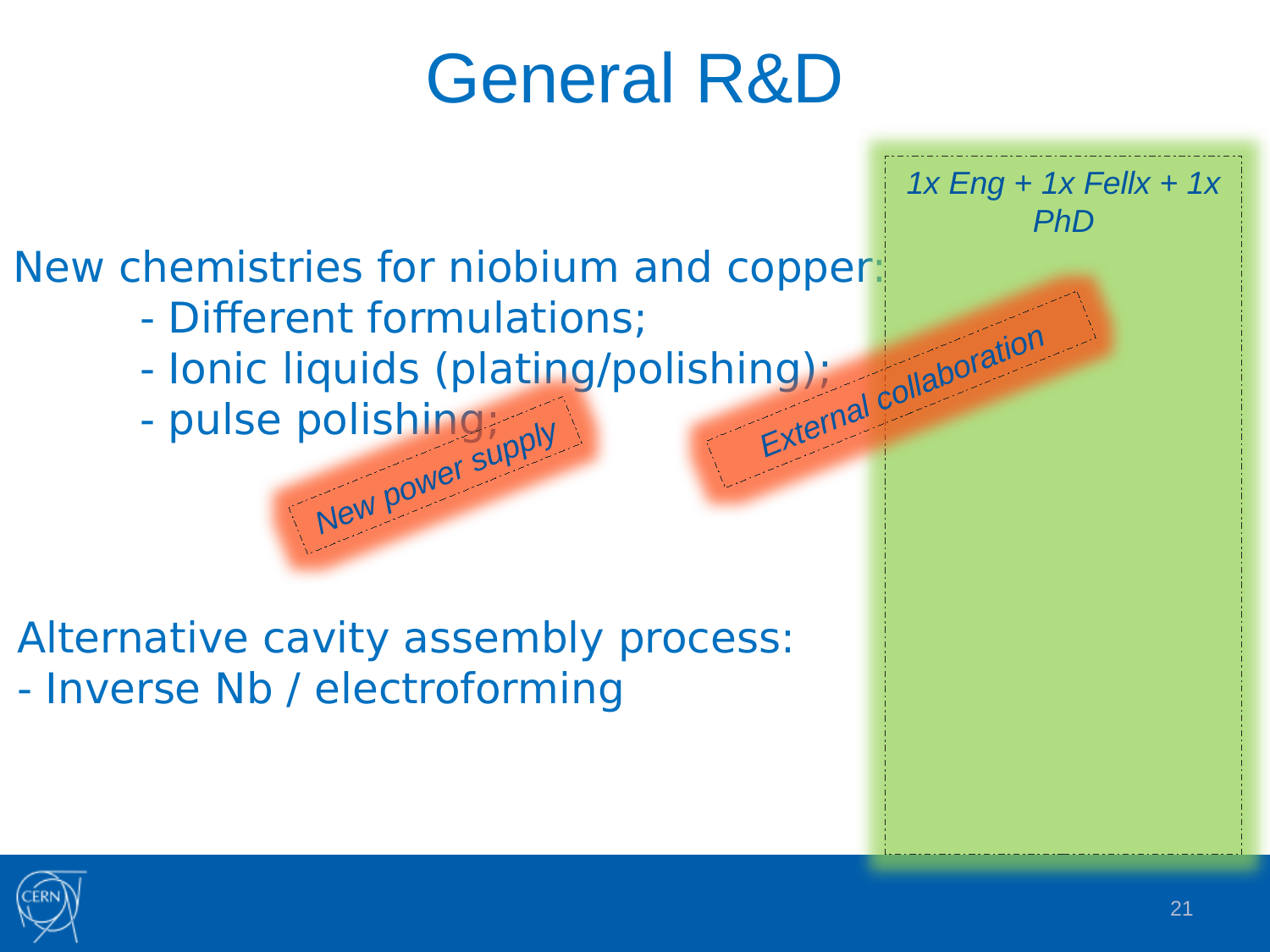

General R&D
1x Eng + 1x Fellx + 1x PhD

New chemistries for niobium and copper:
	- Different formulations;
	- Ionic liquids (plating/polishing);
	- pulse polishing;
External collaboration
New power supply
Alternative cavity assembly process:
- Inverse Nb / electroforming
21